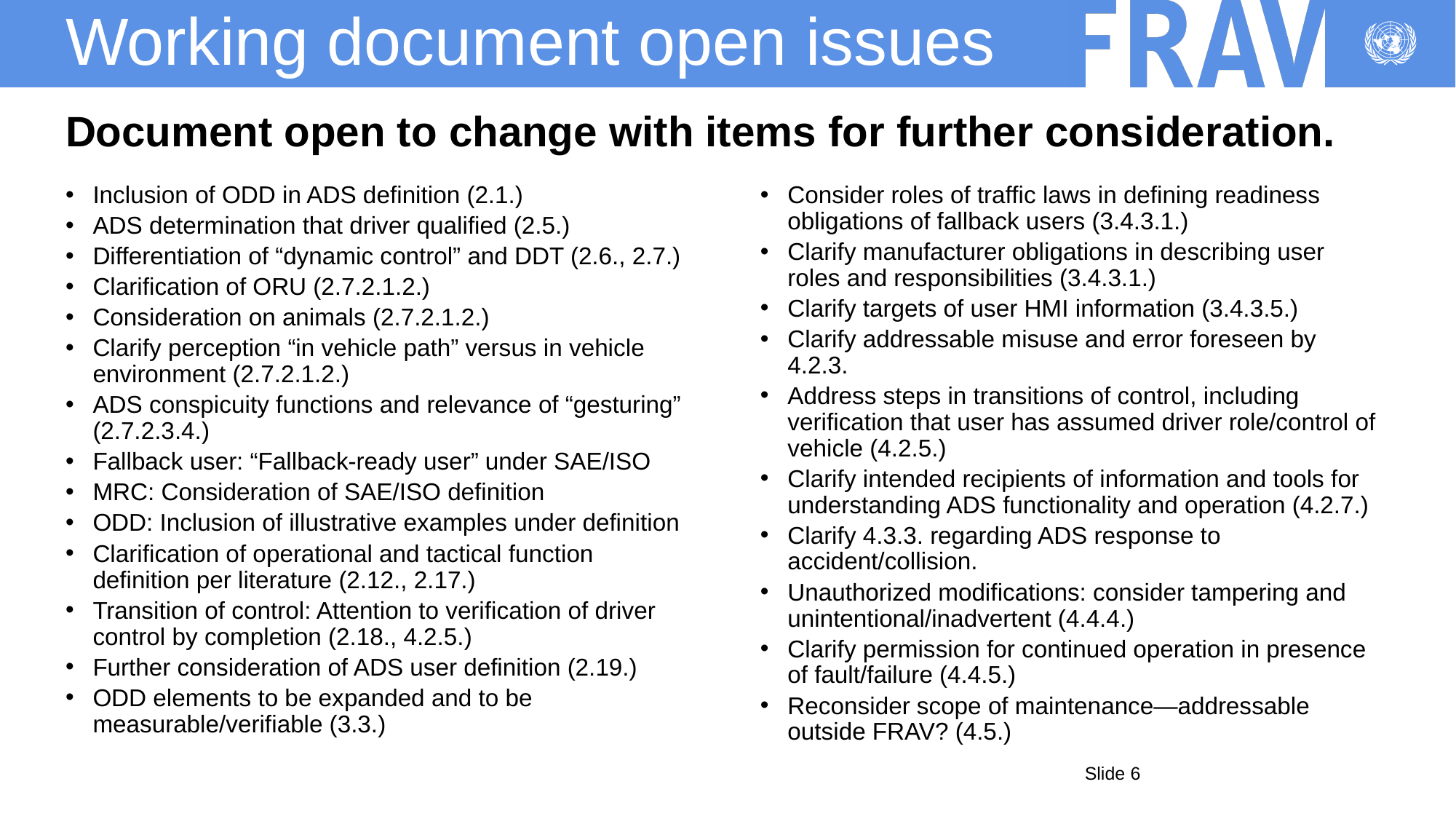

# Working document open issues
Document open to change with items for further consideration.
Inclusion of ODD in ADS definition (2.1.)
ADS determination that driver qualified (2.5.)
Differentiation of “dynamic control” and DDT (2.6., 2.7.)
Clarification of ORU (2.7.2.1.2.)
Consideration on animals (2.7.2.1.2.)
Clarify perception “in vehicle path” versus in vehicle environment (2.7.2.1.2.)
ADS conspicuity functions and relevance of “gesturing” (2.7.2.3.4.)
Fallback user: “Fallback-ready user” under SAE/ISO
MRC: Consideration of SAE/ISO definition
ODD: Inclusion of illustrative examples under definition
Clarification of operational and tactical function definition per literature (2.12., 2.17.)
Transition of control: Attention to verification of driver control by completion (2.18., 4.2.5.)
Further consideration of ADS user definition (2.19.)
ODD elements to be expanded and to be measurable/verifiable (3.3.)
Consider roles of traffic laws in defining readiness obligations of fallback users (3.4.3.1.)
Clarify manufacturer obligations in describing user roles and responsibilities (3.4.3.1.)
Clarify targets of user HMI information (3.4.3.5.)
Clarify addressable misuse and error foreseen by 4.2.3.
Address steps in transitions of control, including verification that user has assumed driver role/control of vehicle (4.2.5.)
Clarify intended recipients of information and tools for understanding ADS functionality and operation (4.2.7.)
Clarify 4.3.3. regarding ADS response to accident/collision.
Unauthorized modifications: consider tampering and unintentional/inadvertent (4.4.4.)
Clarify permission for continued operation in presence of fault/failure (4.4.5.)
Reconsider scope of maintenance—addressable outside FRAV? (4.5.)